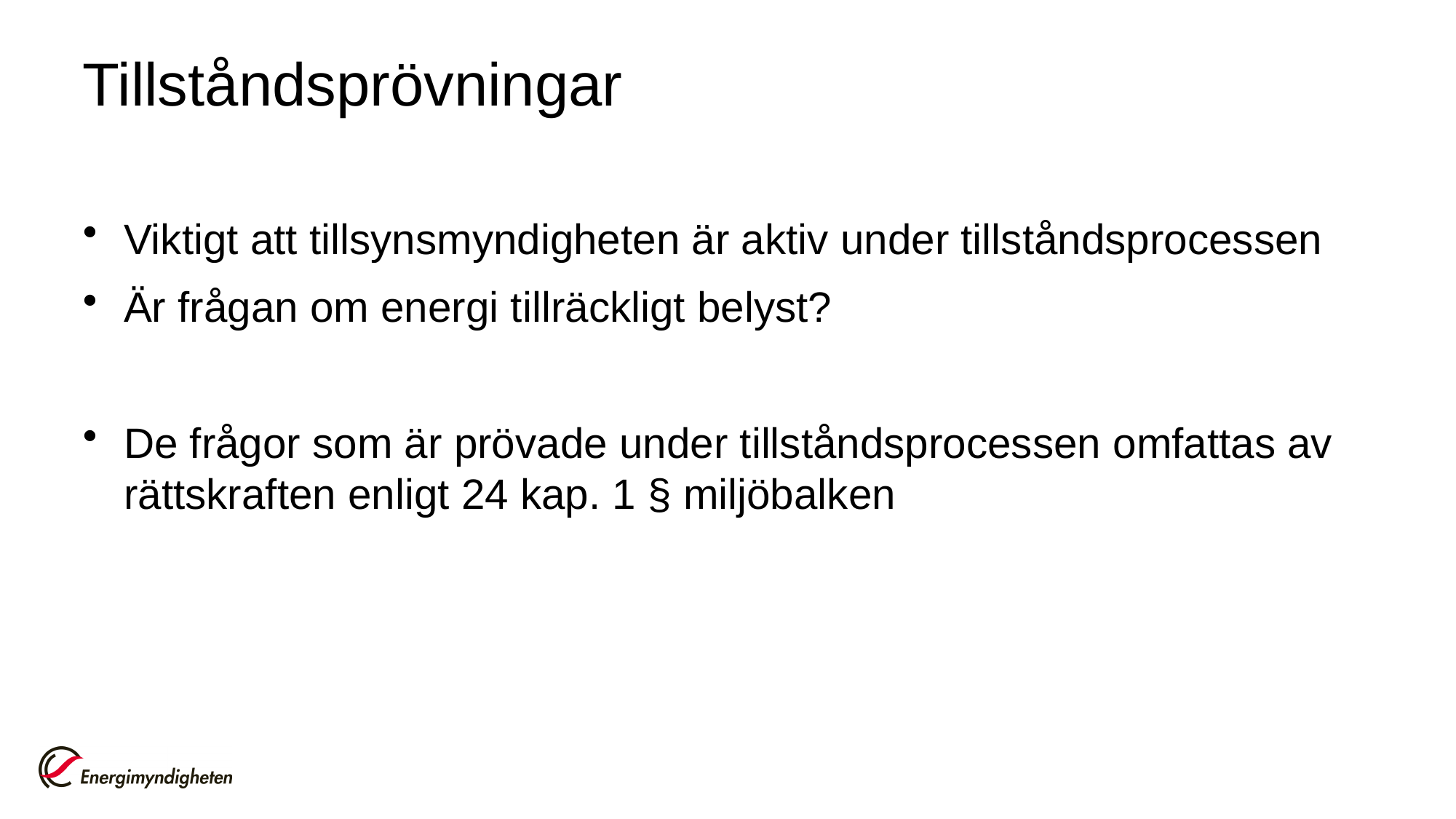

# Tillståndsprövningar
Viktigt att tillsynsmyndigheten är aktiv under tillståndsprocessen
Är frågan om energi tillräckligt belyst?

De frågor som är prövade under tillståndsprocessen omfattas av rättskraften enligt 24 kap. 1 § miljöbalken